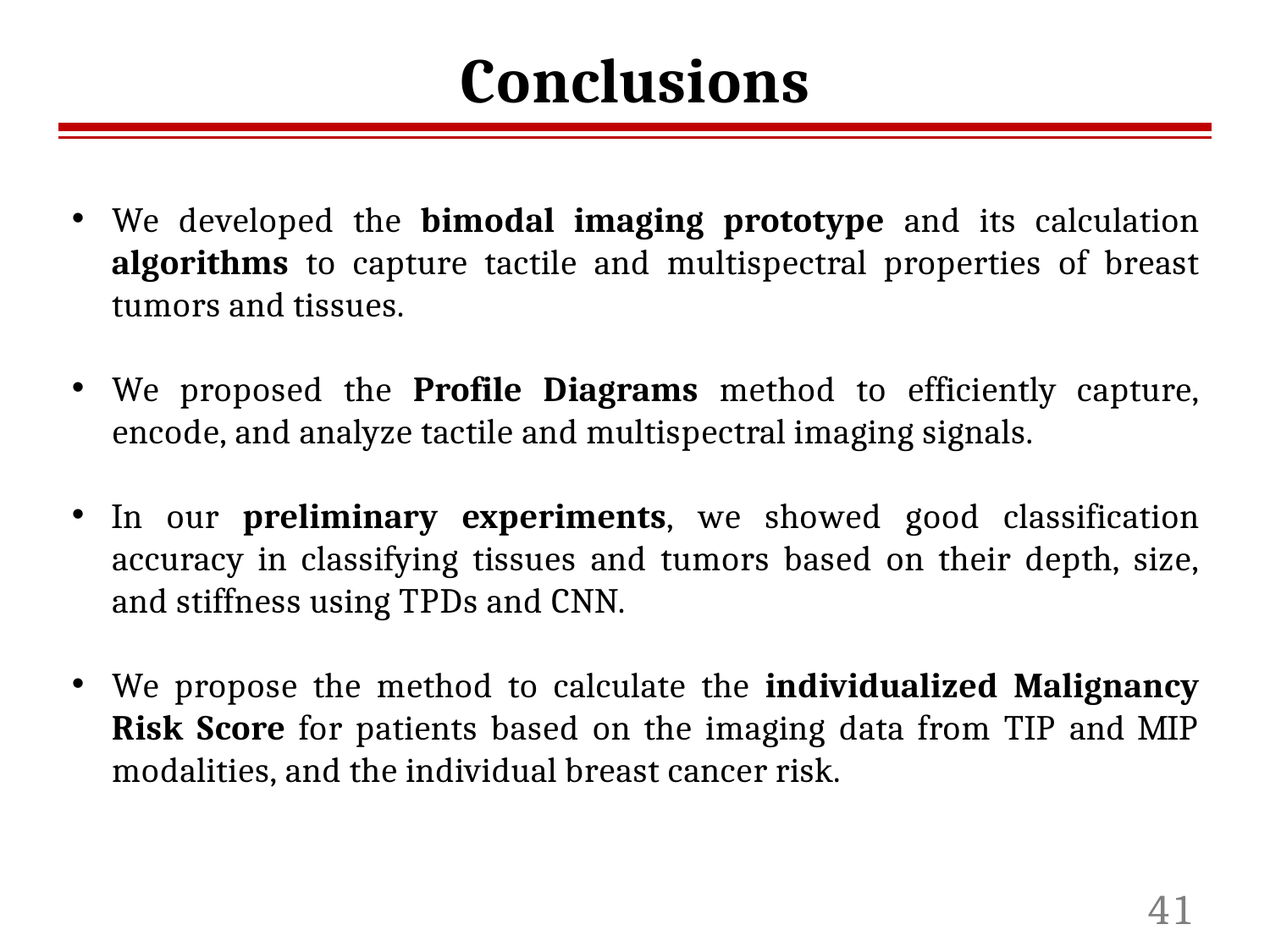

# Conclusions

We developed the bimodal imaging prototype and its calculation algorithms to capture tactile and multispectral properties of breast tumors and tissues.

We proposed the Profile Diagrams method to efficiently capture, encode, and analyze tactile and multispectral imaging signals.

In our preliminary experiments, we showed good classification accuracy in classifying tissues and tumors based on their depth, size, and stiffness using TPDs and CNN.

We propose the method to calculate the individualized Malignancy Risk Score for patients based on the imaging data from TIP and MIP modalities, and the individual breast cancer risk.
41